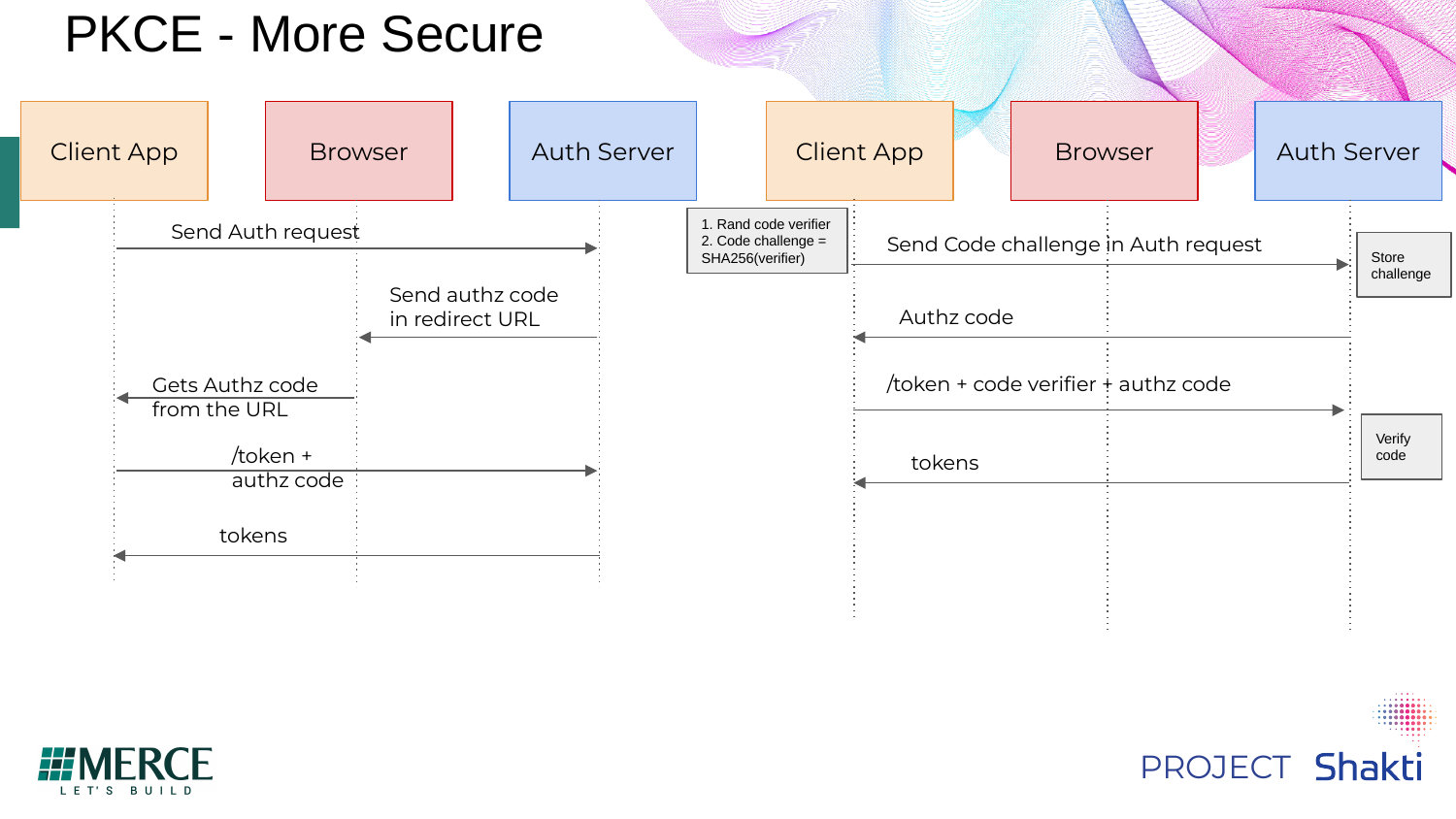

# PKCE - More Secure
Client App
Browser
Auth Server
Client App
Browser
Auth Server
Send Auth request
1. Rand code verifier
2. Code challenge = SHA256(verifier)
Send Code challenge in Auth request
Store challenge
Send authz code in redirect URL
Authz code
Gets Authz code from the URL
/token + code verifier + authz code
Verify code
/token + authz code
tokens
tokens